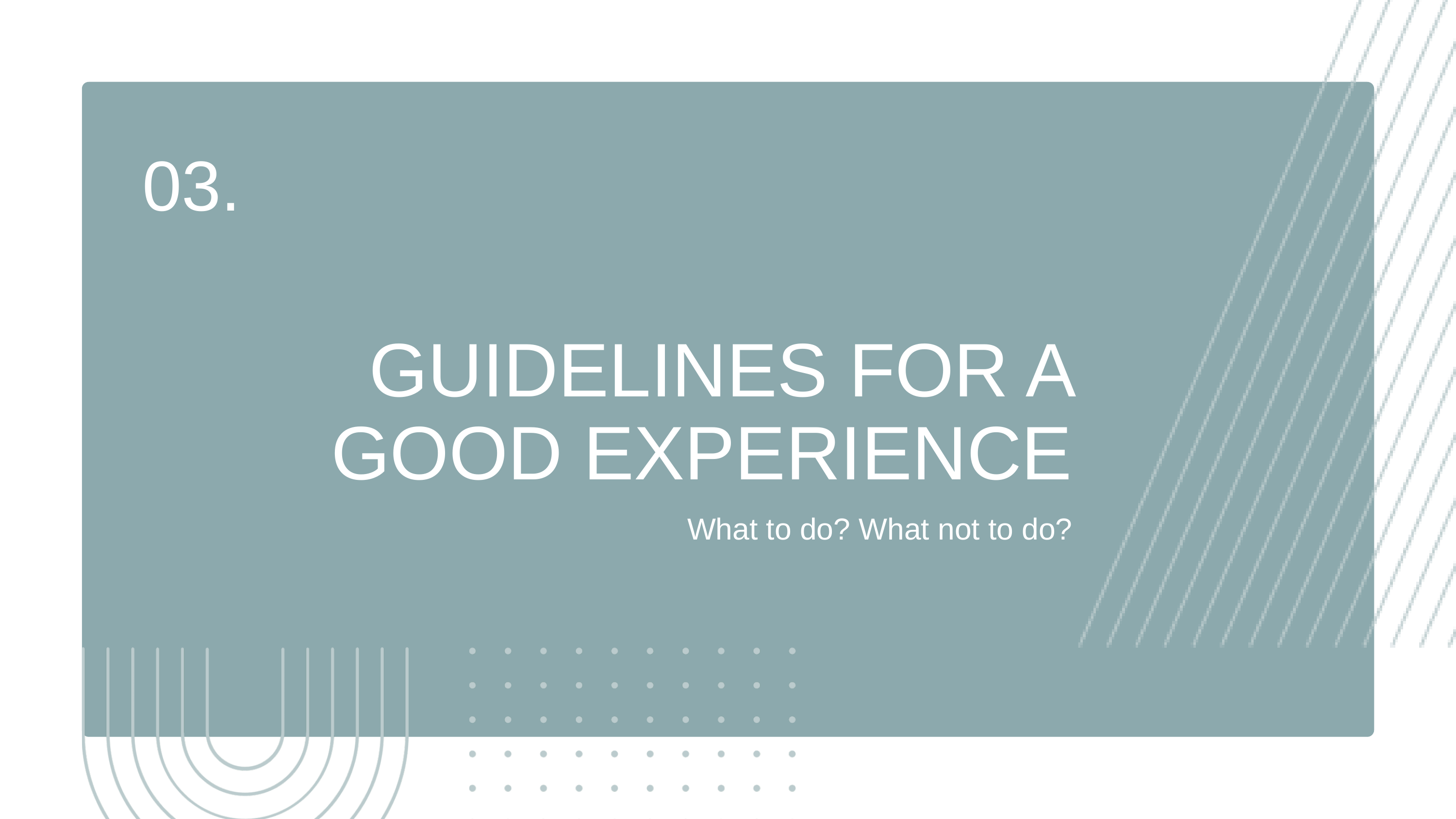

03.
GUIDELINES FOR A GOOD EXPERIENCE
What to do? What not to do?